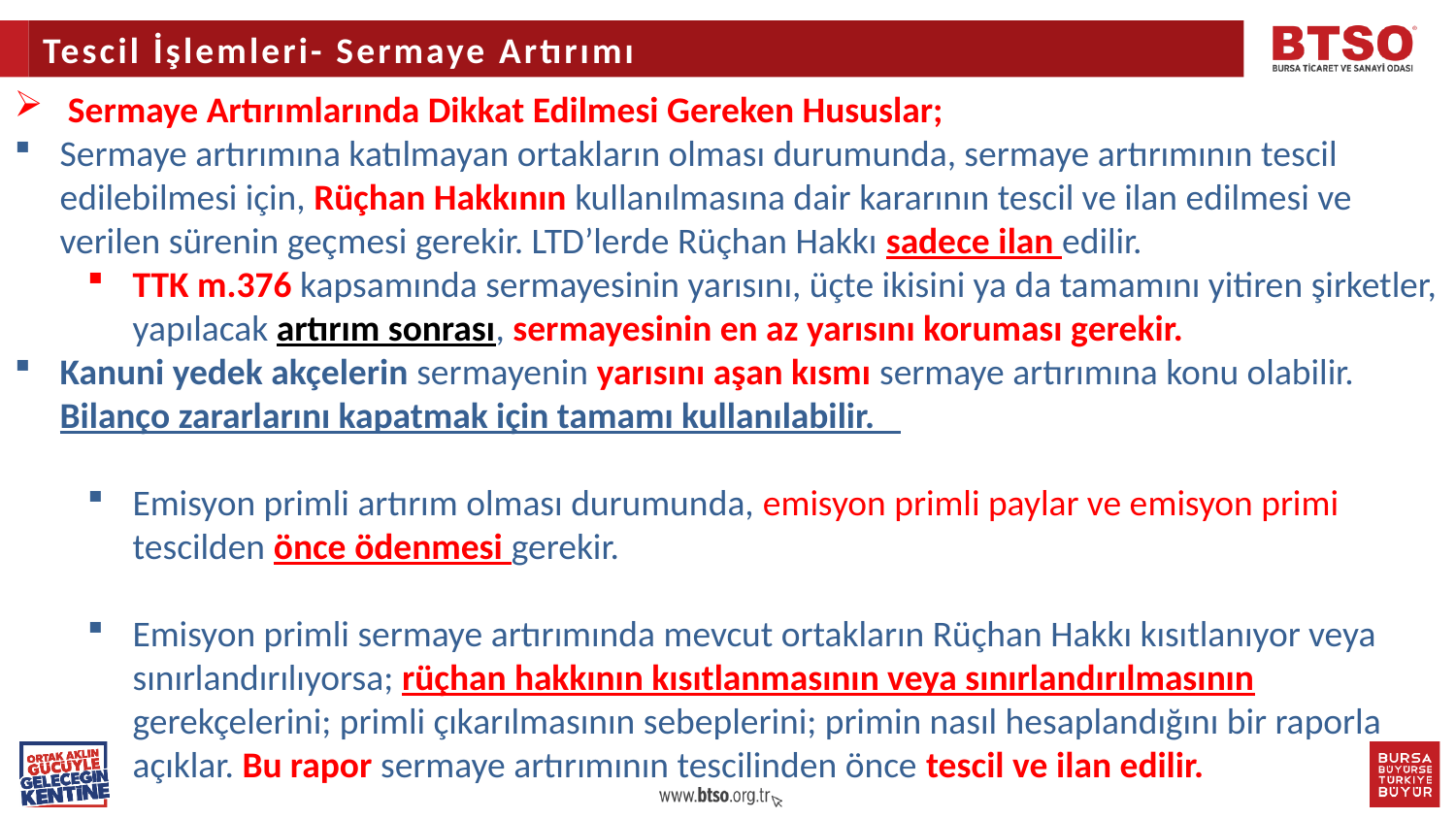

Tescil İşlemleri- Sermaye Artırımı
 Sermaye Artırımlarında Dikkat Edilmesi Gereken Hususlar;
Sermaye artırımına katılmayan ortakların olması durumunda, sermaye artırımının tescil edilebilmesi için, Rüçhan Hakkının kullanılmasına dair kararının tescil ve ilan edilmesi ve verilen sürenin geçmesi gerekir. LTD’lerde Rüçhan Hakkı sadece ilan edilir.
TTK m.376 kapsamında sermayesinin yarısını, üçte ikisini ya da tamamını yitiren şirketler, yapılacak artırım sonrası, sermayesinin en az yarısını koruması gerekir.
Kanuni yedek akçelerin sermayenin yarısını aşan kısmı sermaye artırımına konu olabilir. Bilanço zararlarını kapatmak için tamamı kullanılabilir.

Emisyon primli artırım olması durumunda, emisyon primli paylar ve emisyon primi tescilden önce ödenmesi gerekir.

Emisyon primli sermaye artırımında mevcut ortakların Rüçhan Hakkı kısıtlanıyor veya sınırlandırılıyorsa; rüçhan hakkının kısıtlanmasının veya sınırlandırılmasının gerekçelerini; primli çıkarılmasının sebeplerini; primin nasıl hesaplandığını bir raporla açıklar. Bu rapor sermaye artırımının tescilinden önce tescil ve ilan edilir.